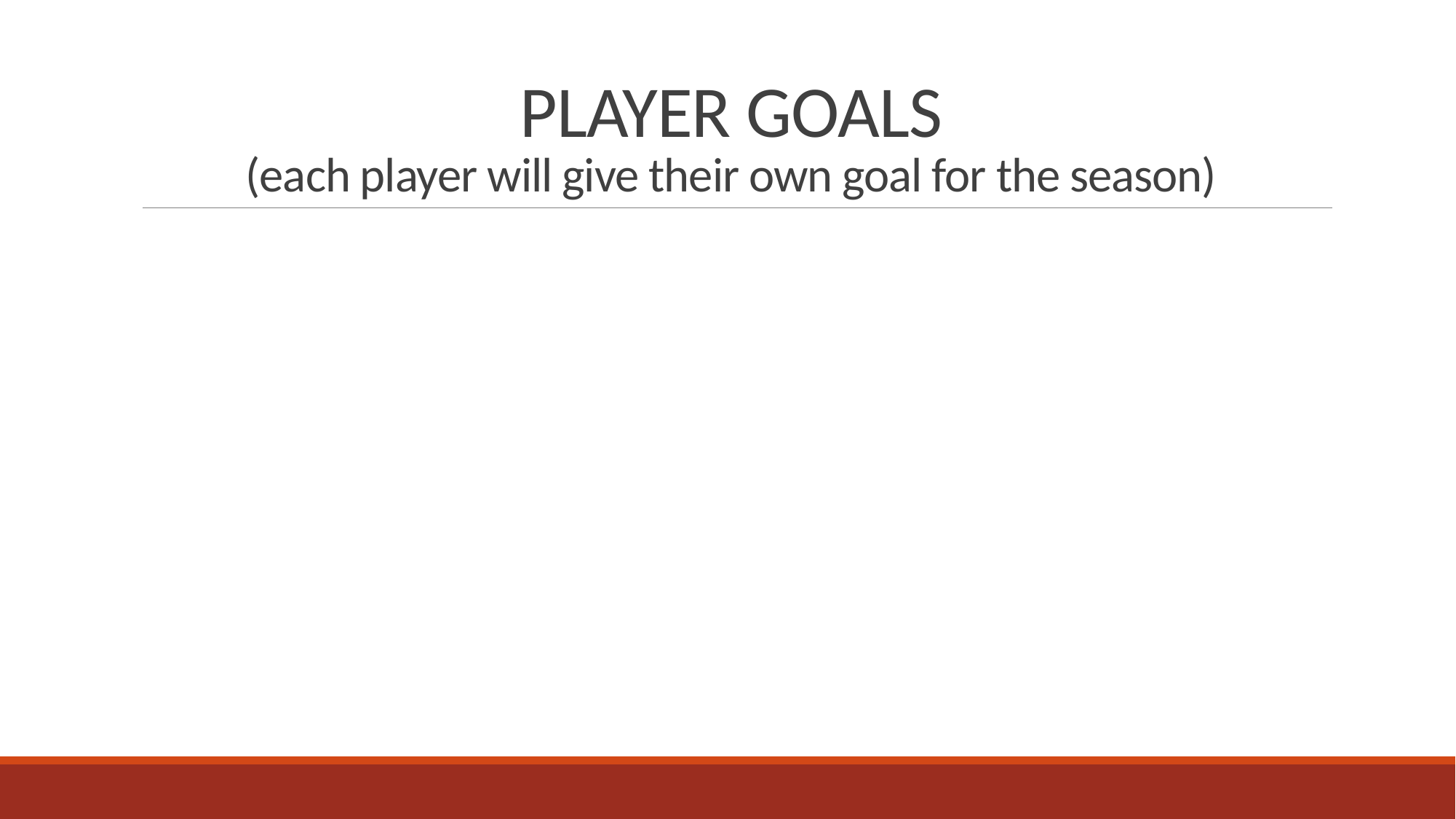

# PLAYER GOALS (each player will give their own goal for the season)